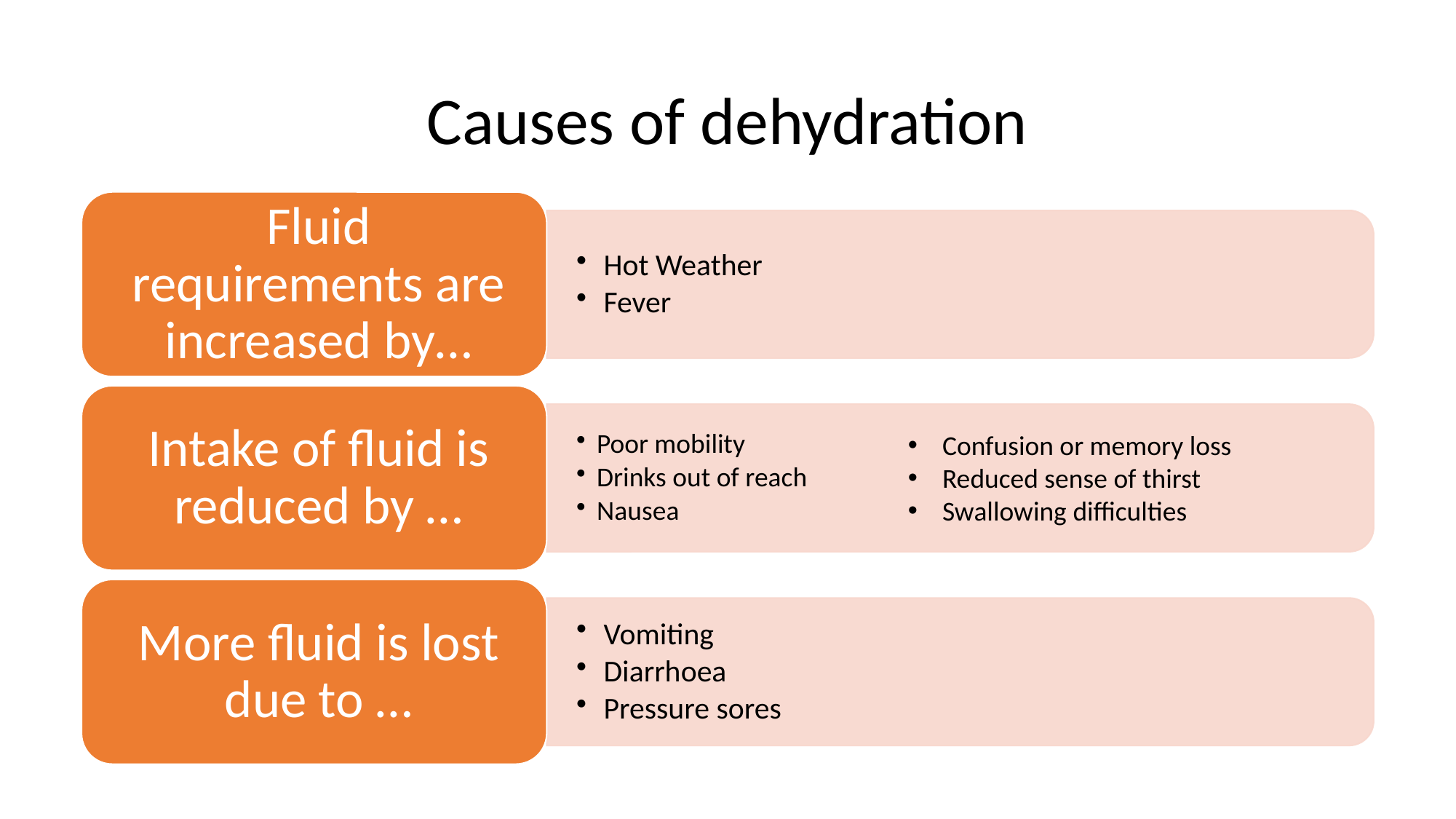

# Causes of dehydration
Hot Weather
Fever
Fluid requirements are increased by…
Poor mobility
Drinks out of reach
Nausea
Intake of fluid is reduced by …
Vomiting
Diarrhoea
Pressure sores
More fluid is lost due to …
Confusion or memory loss
Reduced sense of thirst
Swallowing difficulties